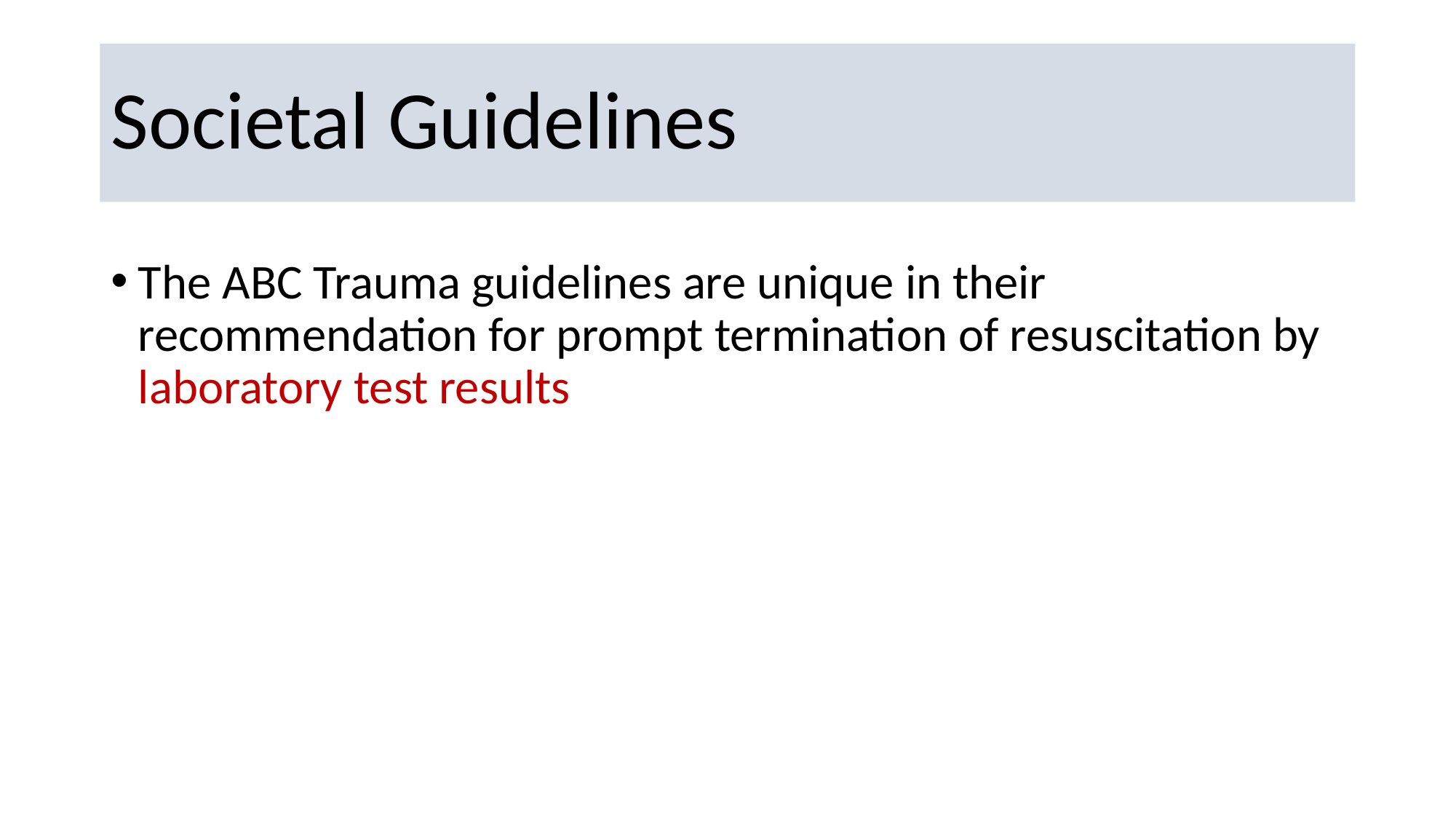

# Societal Guidelines
The ABC Trauma guidelines are unique in their recommendation for prompt termination of resuscitation by laboratory test results